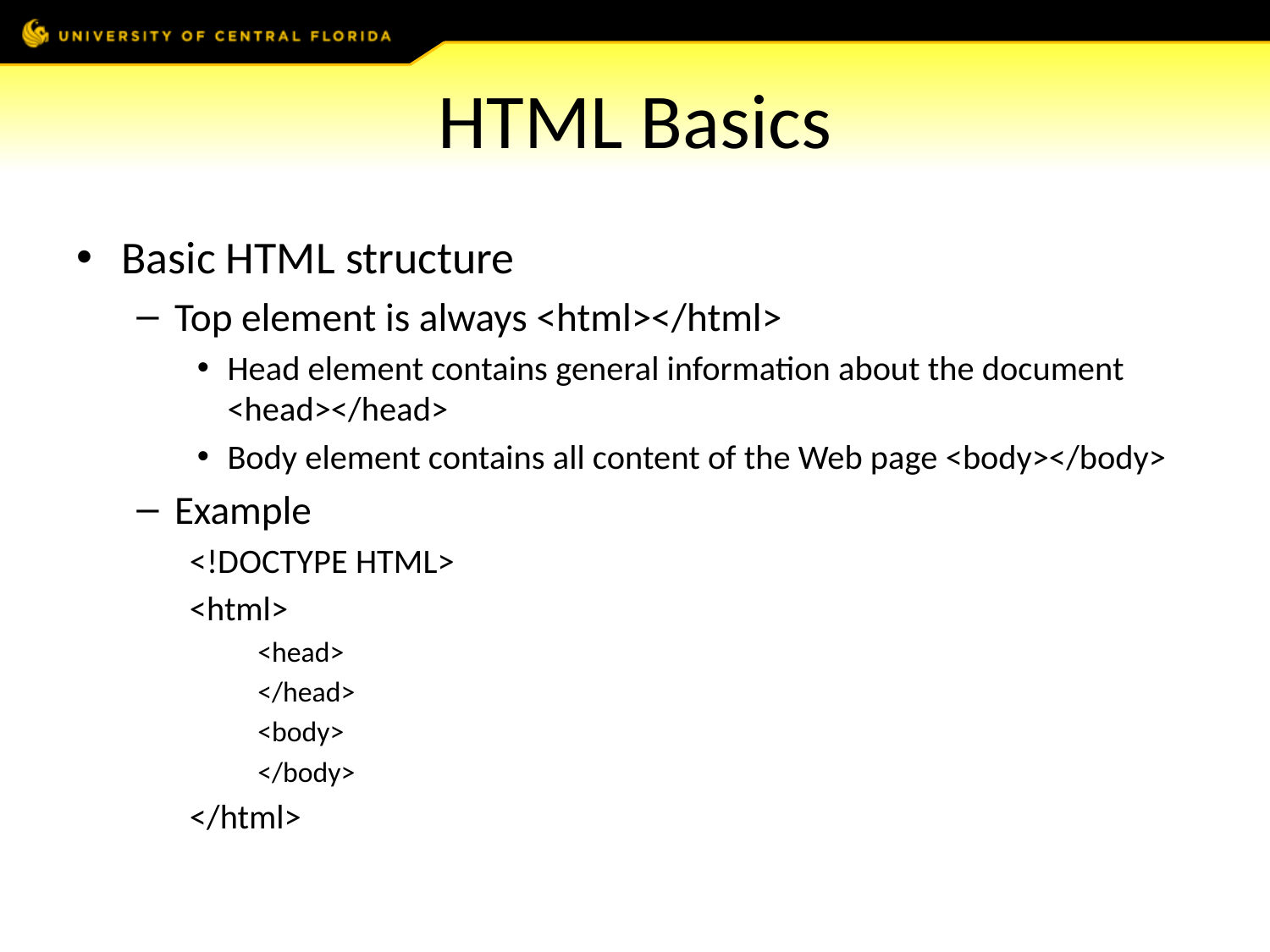

# HTML Basics
Basic HTML structure
Top element is always <html></html>
Head element contains general information about the document <head></head>
Body element contains all content of the Web page <body></body>
Example
<!DOCTYPE HTML>
<html>
<head>
</head>
<body>
</body>
</html>